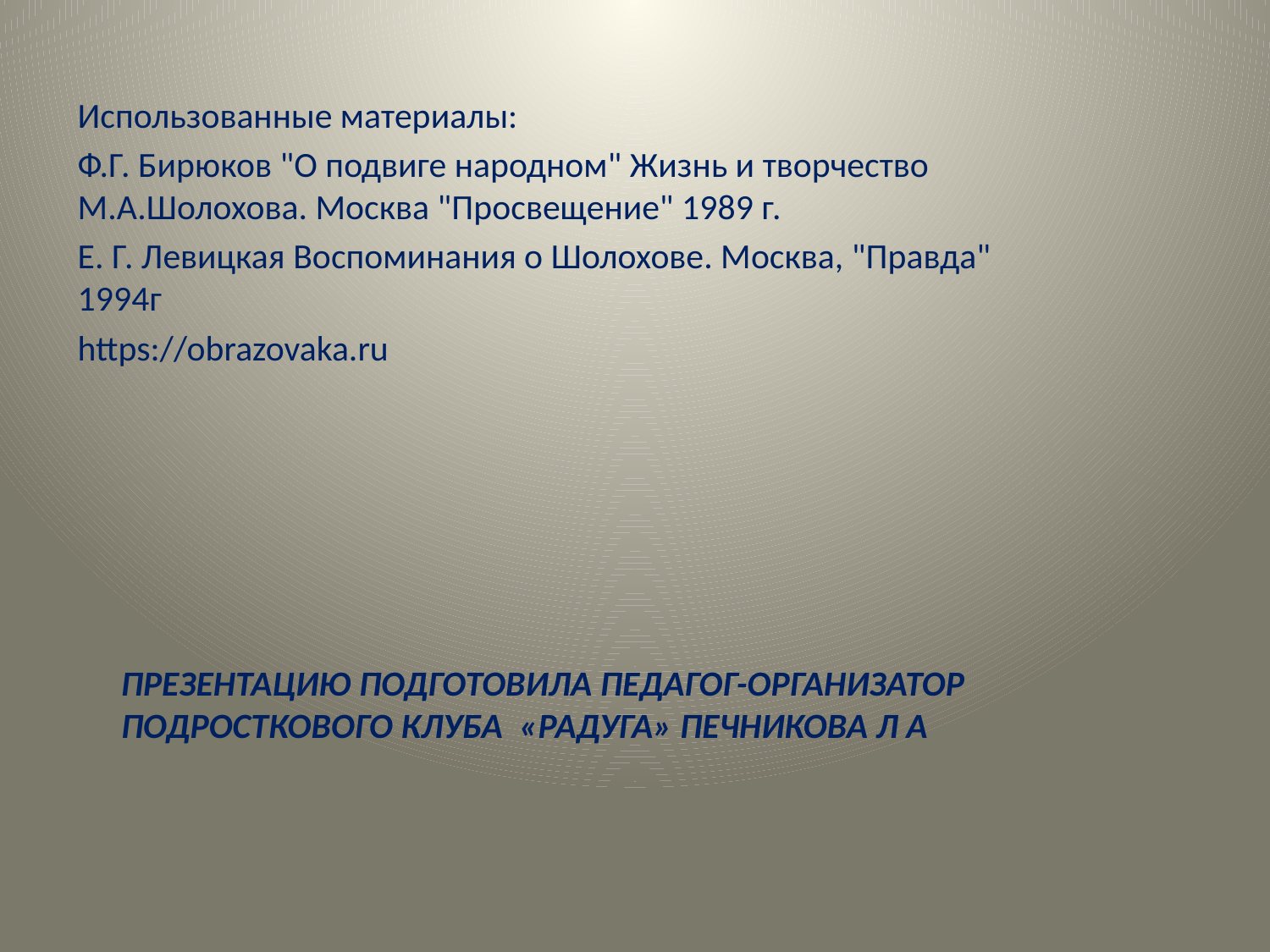

Использованные материалы:
Ф.Г. Бирюков "О подвиге народном" Жизнь и творчество М.А.Шолохова. Москва "Просвещение" 1989 г.
Е. Г. Левицкая Воспоминания о Шолохове. Москва, "Правда" 1994г
https://obrazovaka.ru

# Презентацию подготовила педагог-организатор подросткового клуба  «Радуга» Печникова Л А